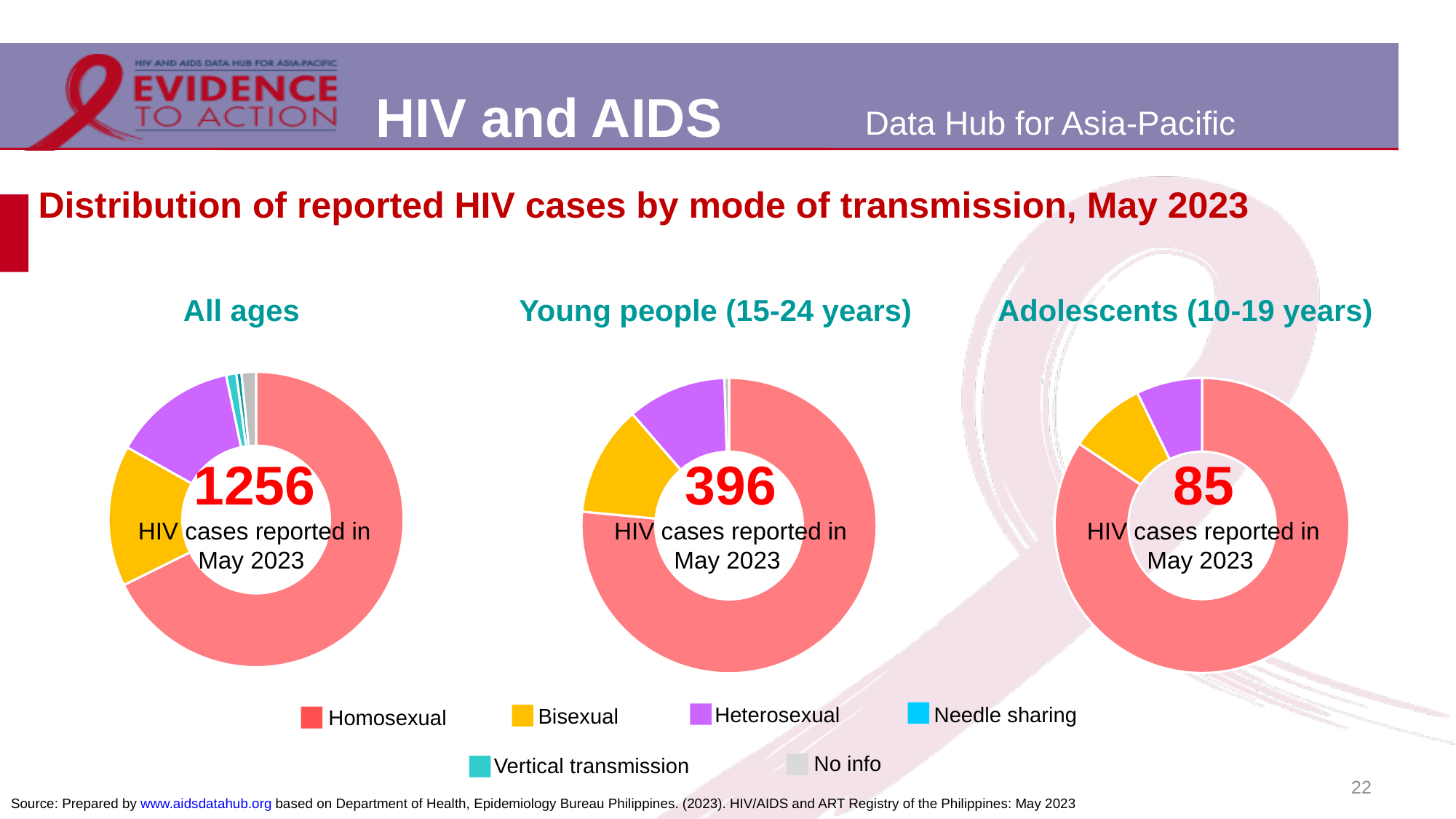

# Distribution of reported HIV cases by mode of transmission, May 2023
All ages
Young people (15-24 years)
Adolescents (10-19 years)

### Chart

| Category |  |
|---|---|
| Homosexual | 850.0 |
| Bisexual | 194.0 |
| Heterosexual | 171.0 |
| Needle sharing | 14.0 |
| Vertical transmission | 7.0 |
| No info | 20.0 |

### Chart

| Category |  |
|---|---|
| Homosexual | 303.0 |
| Bisexual | 48.0 |
| Heterosexual | 43.0 |
| No info | 2.0 |

### Chart

| Category |  |
|---|---|
| Homosexual | 70.0 |
| Bisexual | 7.0 |
| Heterosexual | 6.0 |
1256
HIV cases reported in May 2023
396
HIV cases reported in May 2023
85
HIV cases reported in May 2023
Needle sharing

Heterosexual

Bisexual

Homosexual

No info

Vertical transmission

22
Source: Prepared by www.aidsdatahub.org based on Department of Health, Epidemiology Bureau Philippines. (2023). HIV/AIDS and ART Registry of the Philippines: May 2023